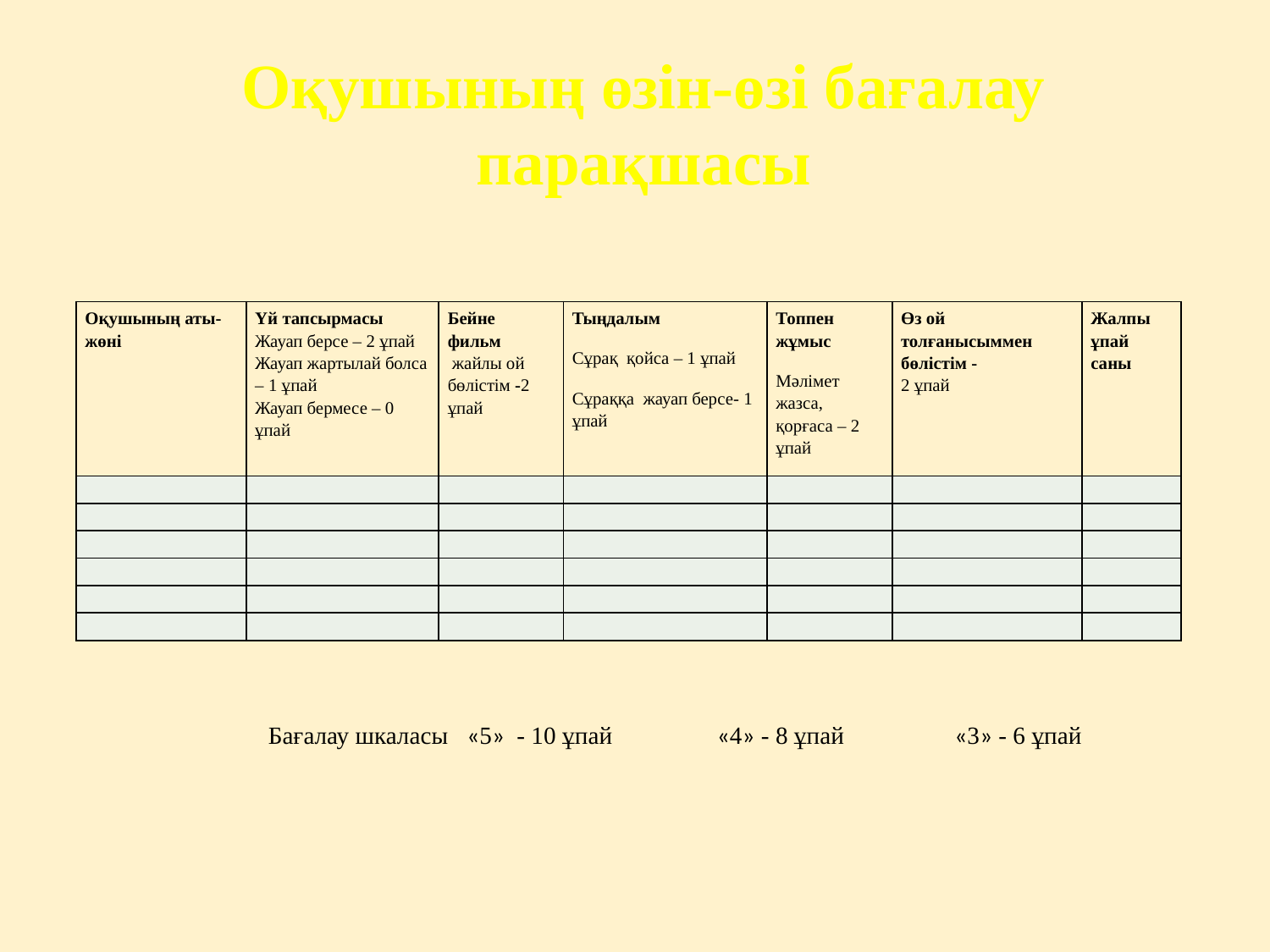

Оқушының өзін-өзі бағалау парақшасы
| Оқушының аты-жөні | Үй тапсырмасы Жауап берсе – 2 ұпай Жауап жартылай болса – 1 ұпай Жауап бермесе – 0 ұпай | Бейне фильм жайлы ой бөлістім -2 ұпай | Тыңдалым Сұрақ қойса – 1 ұпай Сұраққа жауап берсе- 1 ұпай | Топпен жұмыс Мәлімет жазса, қорғаса – 2 ұпай | Өз ой толғанысыммен бөлістім - 2 ұпай | Жалпы ұпай саны |
| --- | --- | --- | --- | --- | --- | --- |
|  |  |  |  |  |  |  |
|  |  |  |  |  |  |  |
|  |  |  |  |  |  |  |
|  |  |  |  |  |  |  |
|  |  |  |  |  |  |  |
|  |  |  |  |  |  |  |
Бағалау шкаласы   «5»  - 10 ұпай                 «4» - 8 ұпай                  «3» - 6 ұпай